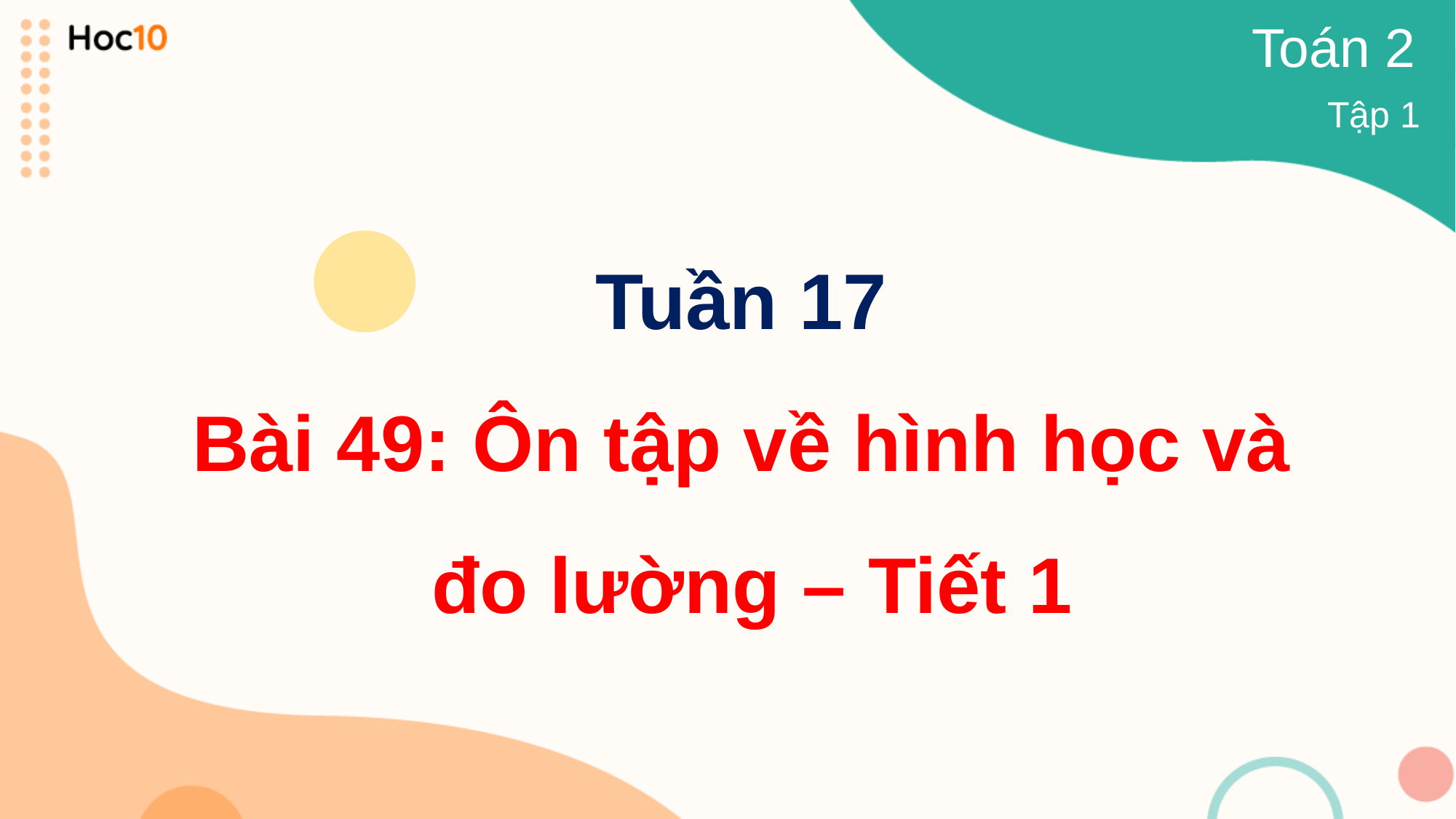

Toán 2
Tập 1
Tuần 17
Bài 49: Ôn tập về hình học và
 đo lường – Tiết 1